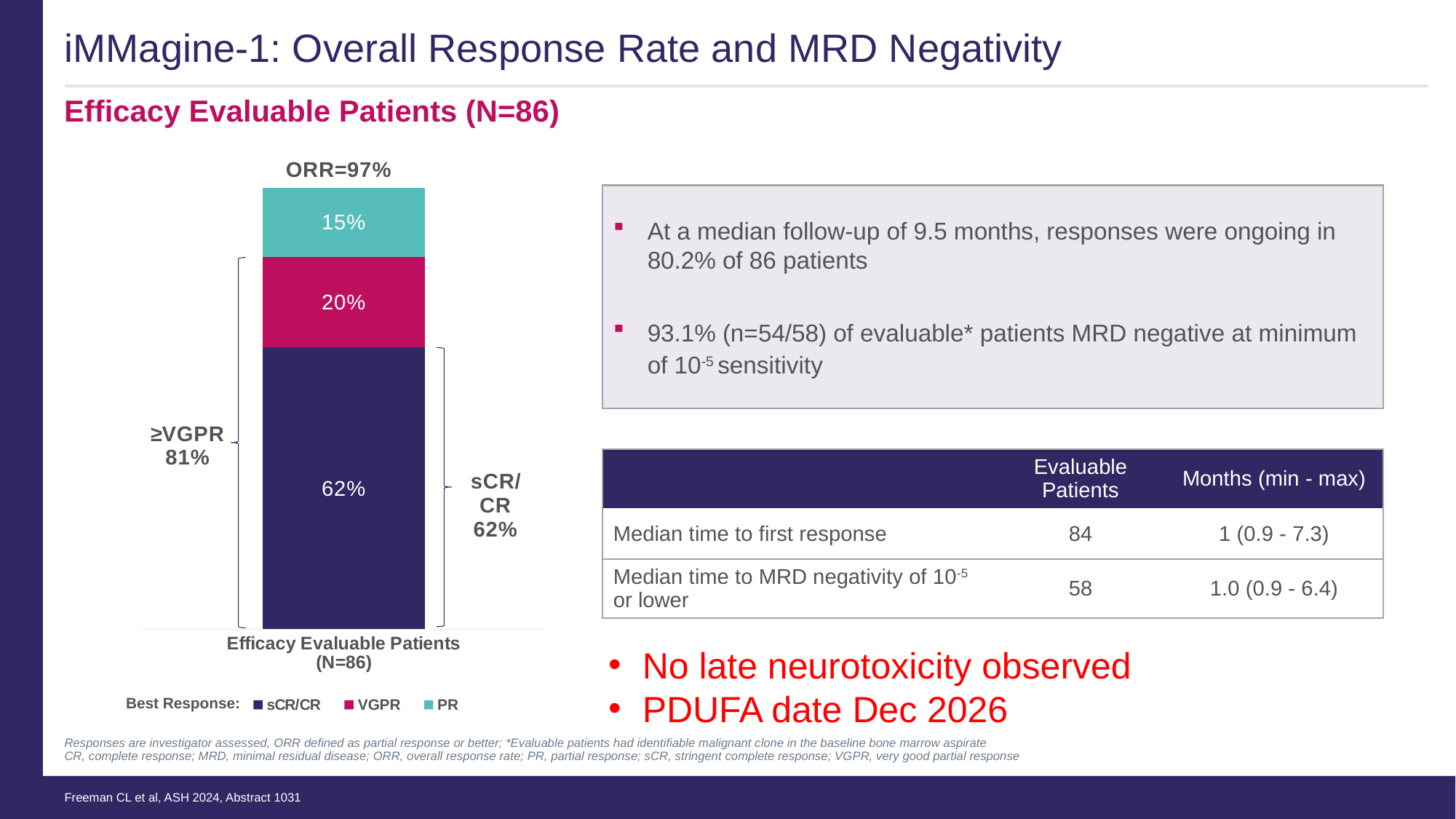

iMMagine-1: Overall Response Rate and MRD Negativity
Efficacy Evaluable Patients (N=86)

### Chart: ORR=97%

| Category | sCR/CR | VGPR | PR |
|---|---|---|---|
| Efficacy Evaluable Patients
(N=86) | 0.6235294117647059 | 0.2 | 0.15294117647058825 |
At a median follow-up of 9.5 months, responses were ongoing in 80.2% of 86 patients

93.1% (n=54/58) of evaluable* patients MRD negative at minimum of 10-5 sensitivity
|  | Evaluable Patients | Months (min - max) |
| --- | --- | --- |
| Median time to first response | 84 | 1 (0.9 - 7.3) |
| Median time to MRD negativity of 10-5 or lower | 58 | 1.0 (0.9 - 6.4) |
No late neurotoxicity observed
PDUFA date Dec 2026
Best Response:
Responses are investigator assessed, ORR defined as partial response or better; *Evaluable patients had identifiable malignant clone in the baseline bone marrow aspirate
CR, complete response; MRD, minimal residual disease; ORR, overall response rate; PR, partial response; sCR, stringent complete response; VGPR, very good partial response
Freeman CL et al, ASH 2024, Abstract 1031